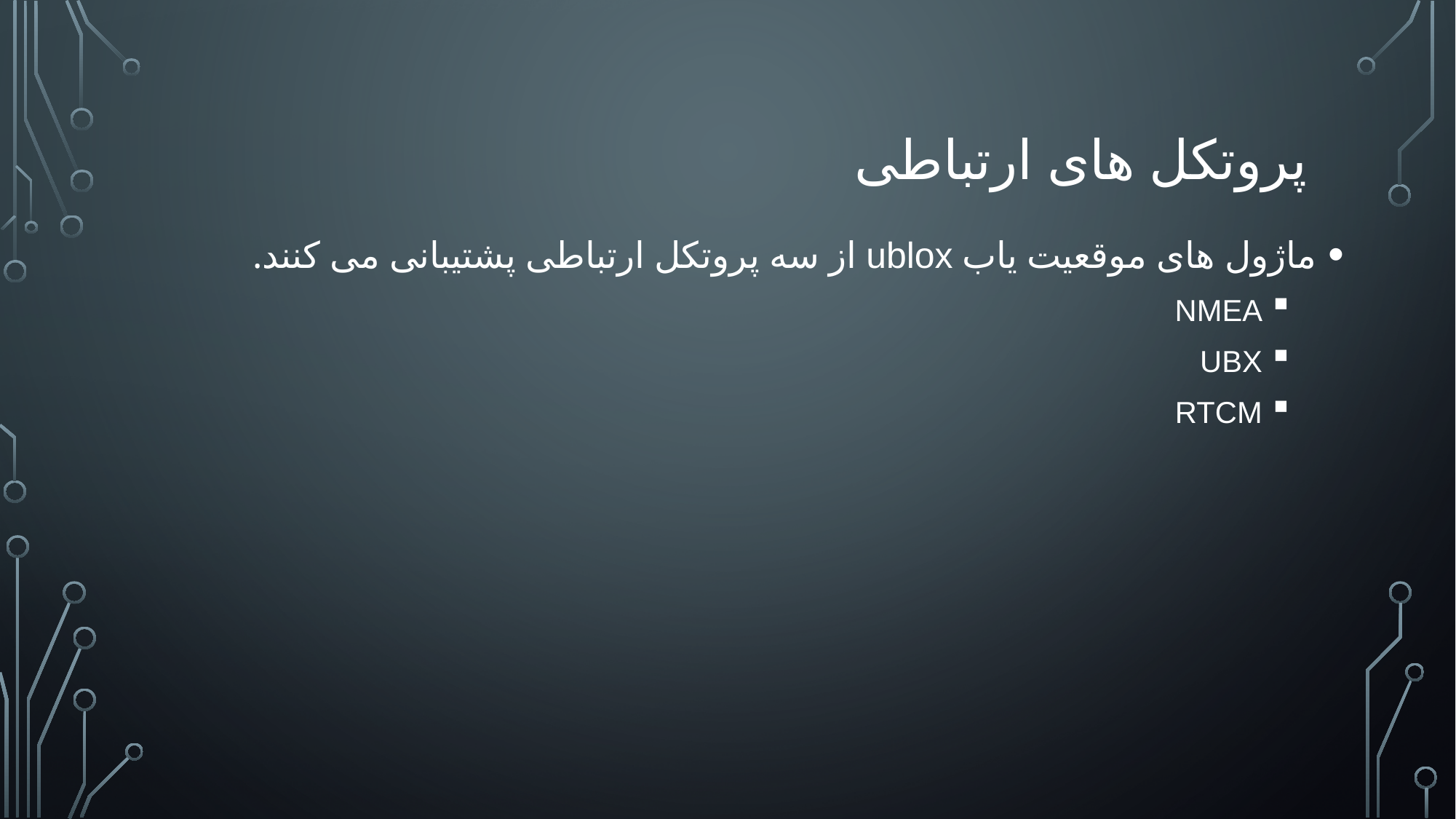

# پروتکل های ارتباطی
ماژول های موقعیت یاب ublox از سه پروتکل ارتباطی پشتیبانی می کنند.
NMEA
UBX
RTCM